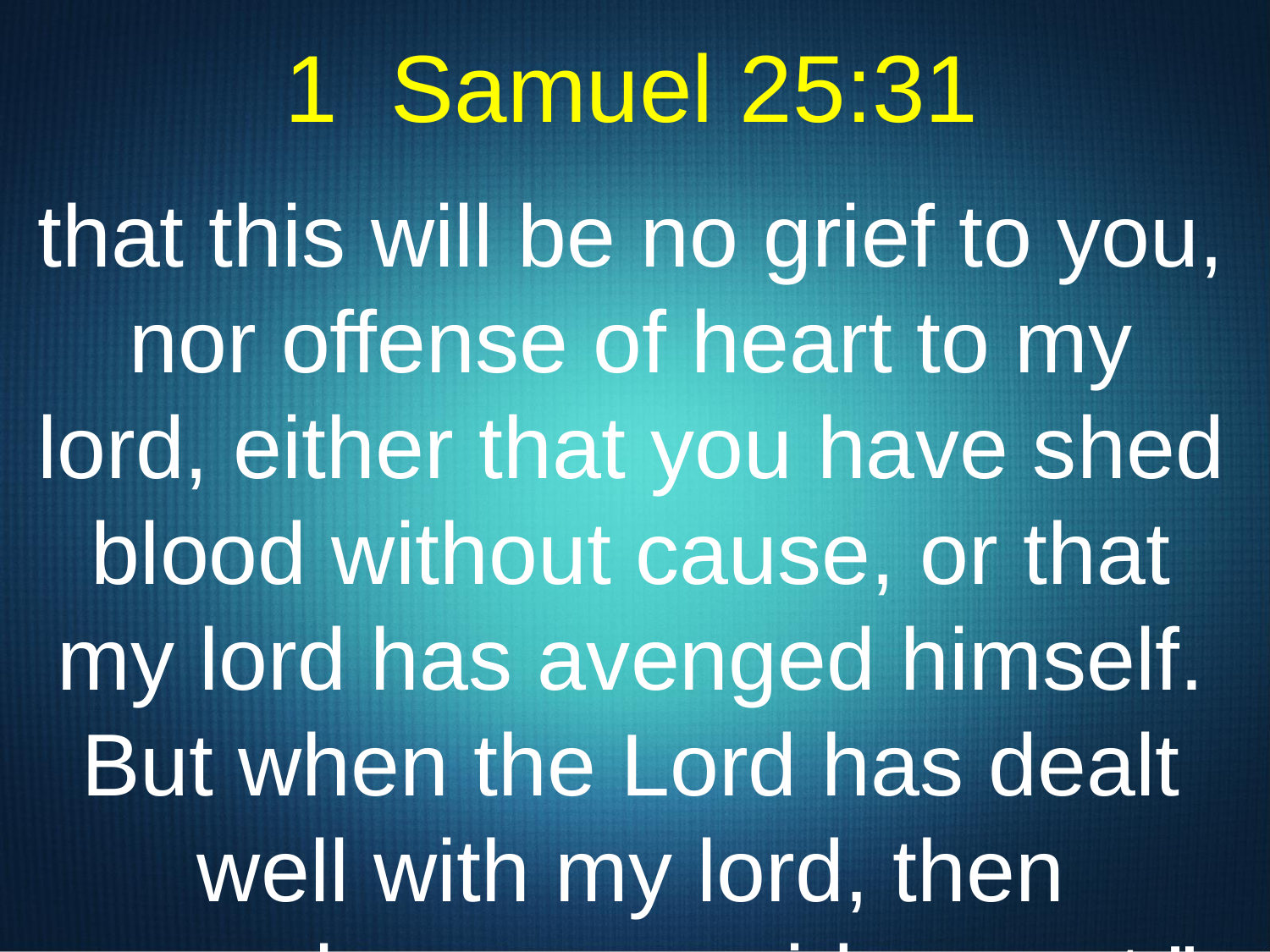

1  Samuel 25:31

that this will be no grief to you, nor offense of heart to my lord, either that you have shed blood without cause, or that my lord has avenged himself. But when the Lord has dealt well with my lord, then remember your maidservant.”